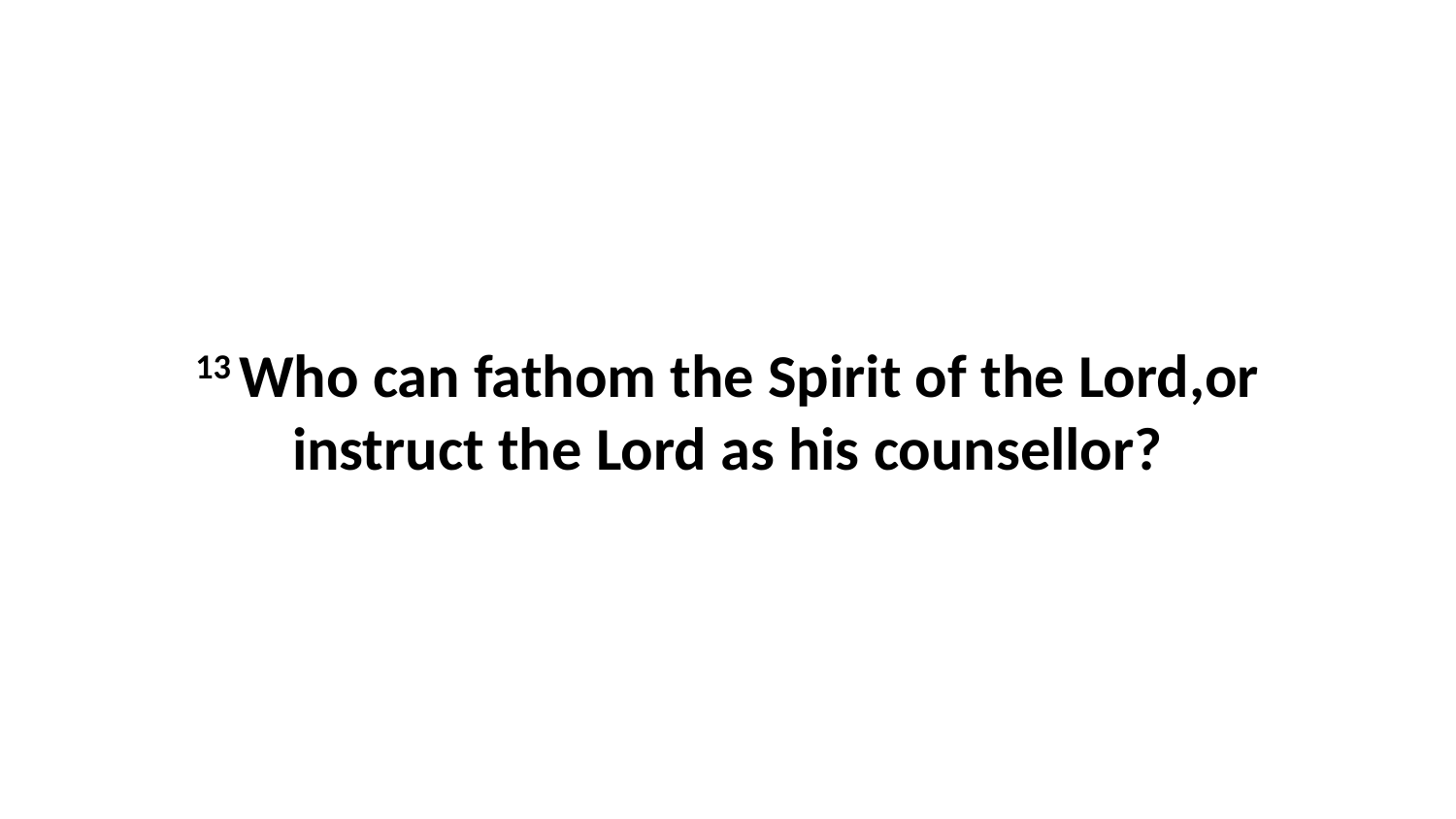

13 Who can fathom the Spirit of the Lord,or instruct the Lord as his counsellor?